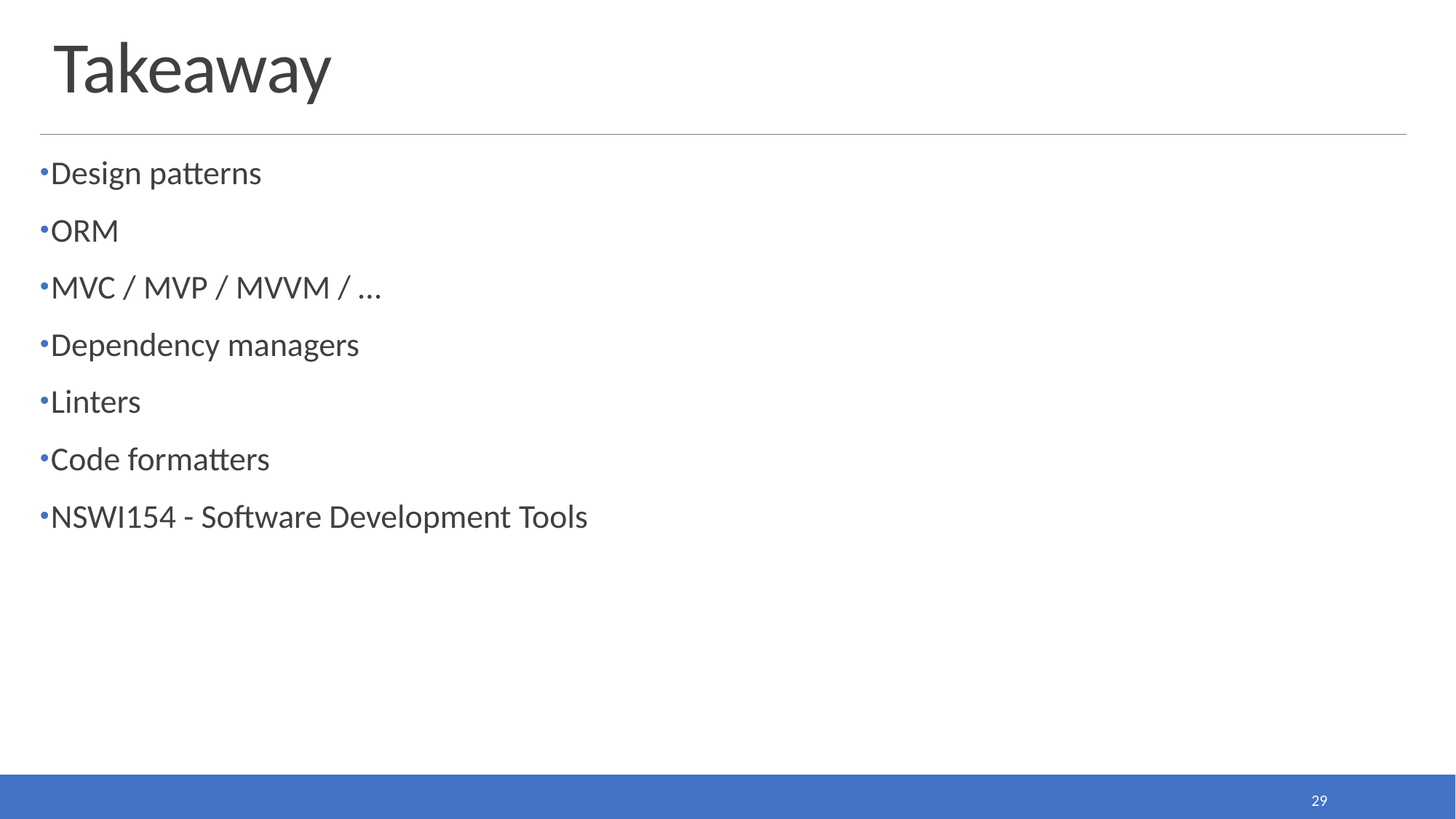

# Takeaway
Design patterns
ORM
MVC / MVP / MVVM / …
Dependency managers
Linters
Code formatters
NSWI154 - Software Development Tools

29